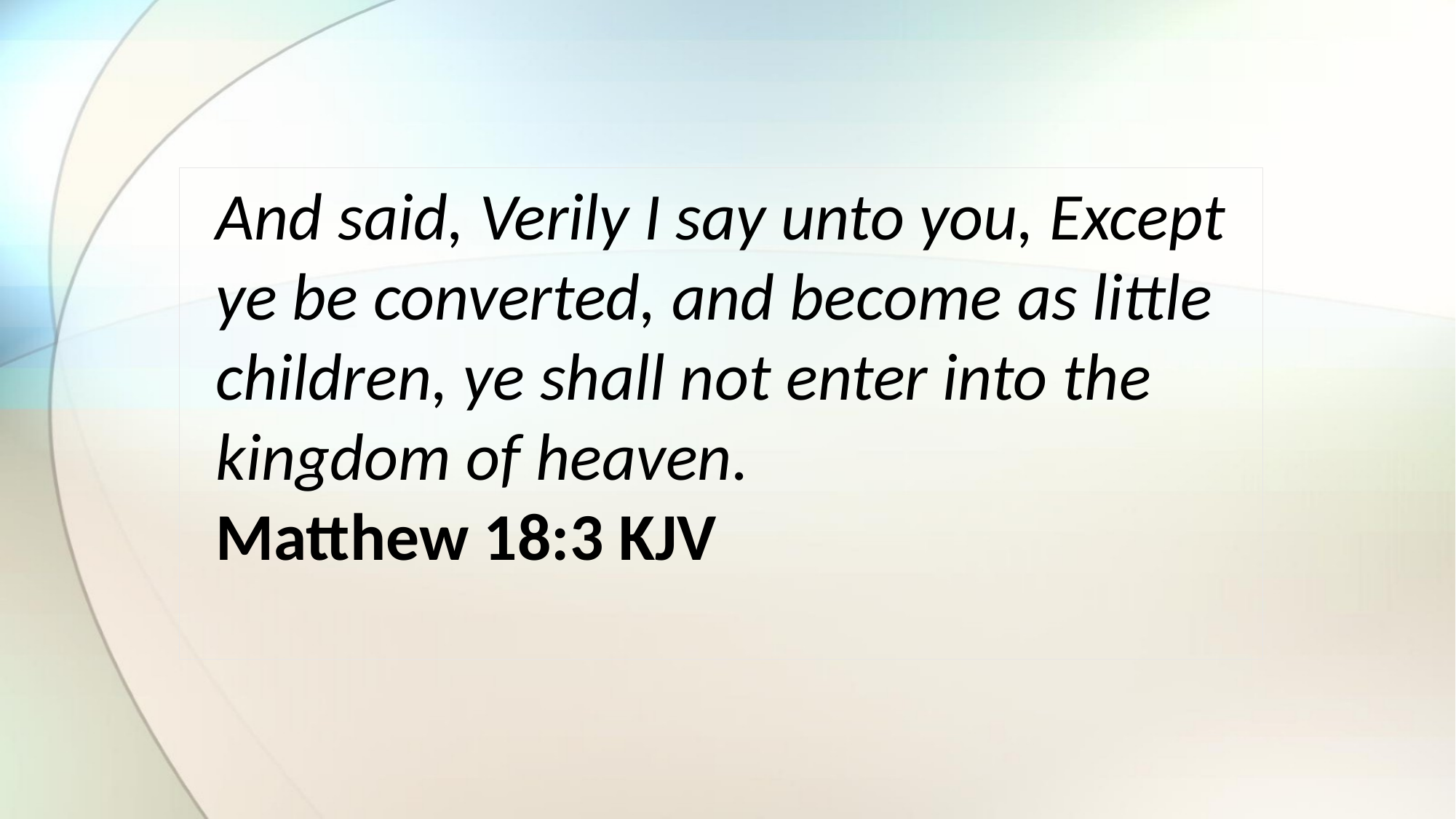

And said, Verily I say unto you, Except ye be converted, and become as little children, ye shall not enter into the kingdom of heaven.
Matthew 18:3 KJV